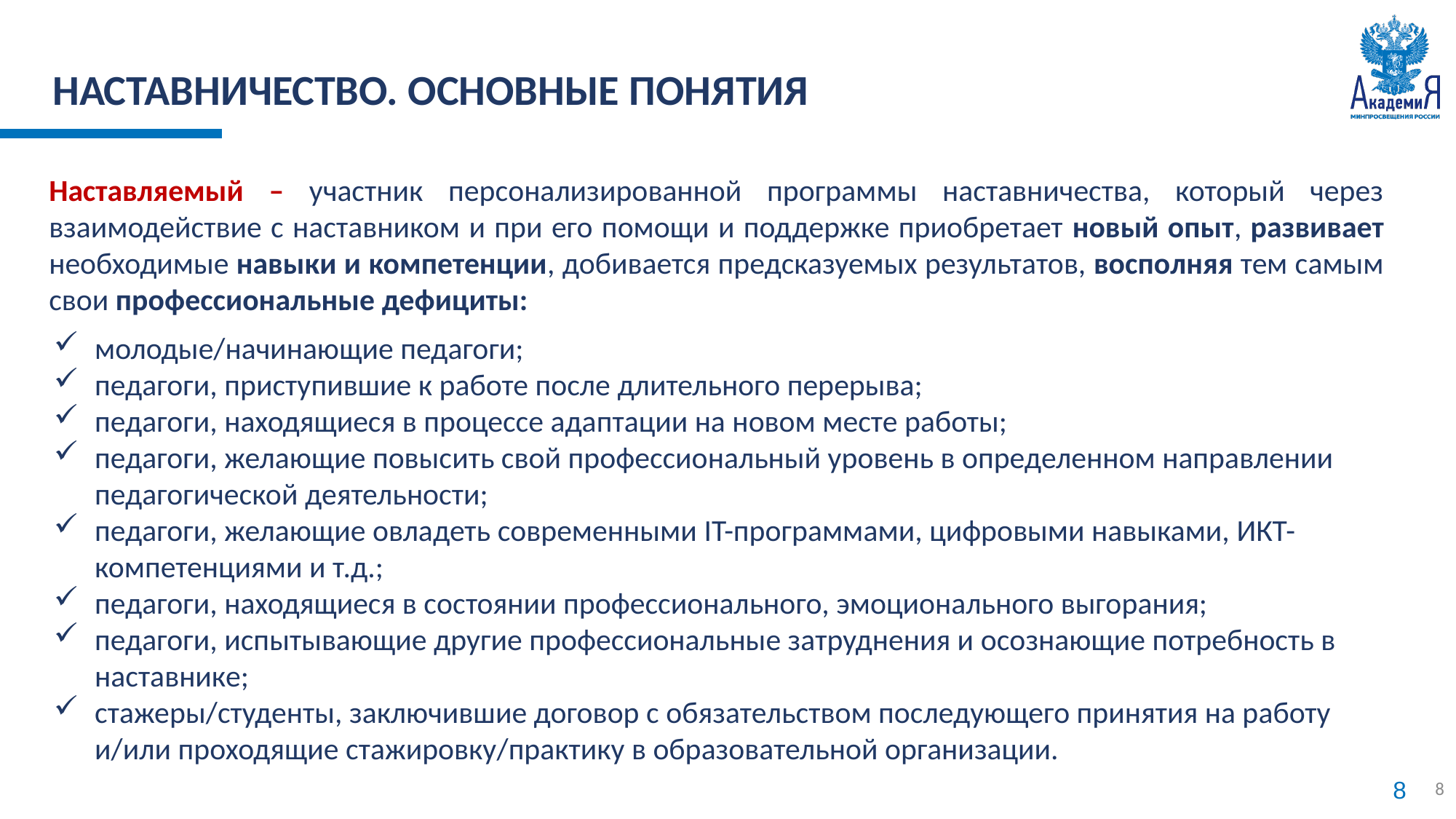

НАСТАВНИЧЕСТВО. ОСНОВНЫЕ ПОНЯТИЯ
Наставляемый – участник персонализированной программы наставничества, который через взаимодействие с наставником и при его помощи и поддержке приобретает новый опыт, развивает необходимые навыки и компетенции, добивается предсказуемых результатов, восполняя тем самым свои профессиональные дефициты:
молодые/начинающие педагоги;
педагоги, приступившие к работе после длительного перерыва;
педагоги, находящиеся в процессе адаптации на новом месте работы;
педагоги, желающие повысить свой профессиональный уровень в определенном направлении педагогической деятельности;
педагоги, желающие овладеть современными IT-программами, цифровыми навыками, ИКТ-компетенциями и т.д.;
педагоги, находящиеся в состоянии профессионального, эмоционального выгорания;
педагоги, испытывающие другие профессиональные затруднения и осознающие потребность в наставнике;
стажеры/студенты, заключившие договор с обязательством последующего принятия на работу и/или проходящие стажировку/практику в образовательной организации.
3 084 000 км²
8